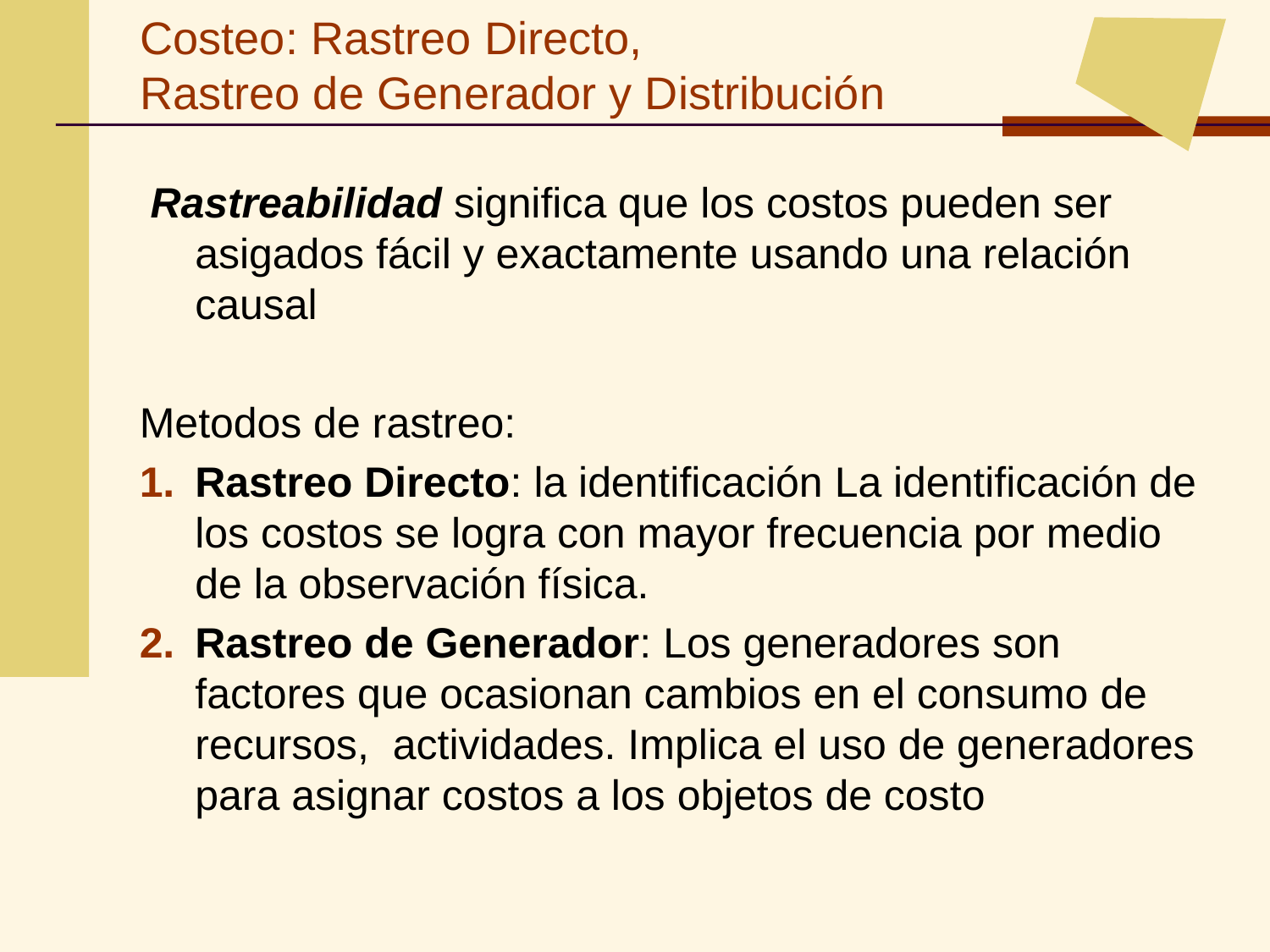

# Costeo: Rastreo Directo, Rastreo de Generador y Distribución

 Rastreabilidad significa que los costos pueden ser asigados fácil y exactamente usando una relación causal

Metodos de rastreo:
Rastreo Directo: la identificación La identificación de los costos se logra con mayor frecuencia por medio de la observación física.
Rastreo de Generador: Los generadores son factores que ocasionan cambios en el consumo de recursos,  actividades. Implica el uso de generadores para asignar costos a los objetos de costo